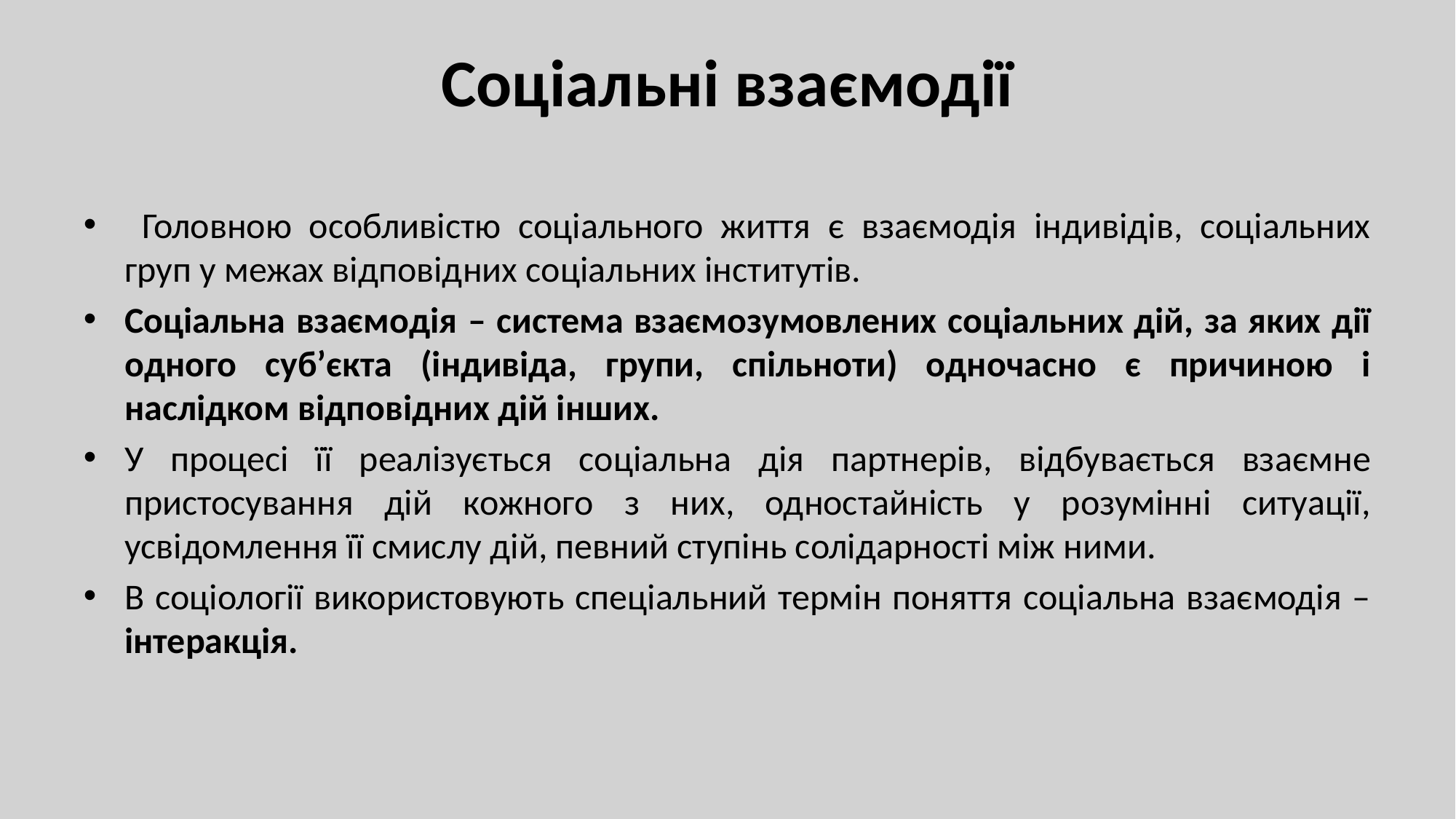

# Соціальні взаємодії

 Головною особливістю соціального життя є взаємодія індивідів, соціальних груп у межах відповідних соціальних інститутів.
Соціальна взаємодія – система взаємозумовлених соціальних дій, за яких дії одного суб’єкта (індивіда, групи, спільноти) одночасно є причиною і наслідком відповідних дій інших.
У процесі її реалізується соціальна дія партнерів, відбувається взаємне пристосування дій кожного з них, одностайність у розумінні ситуації, усвідомлення її смислу дій, певний ступінь солідарності між ними.
В соціології використовують спеціальний термін поняття соціальна взаємодія – інтеракція.